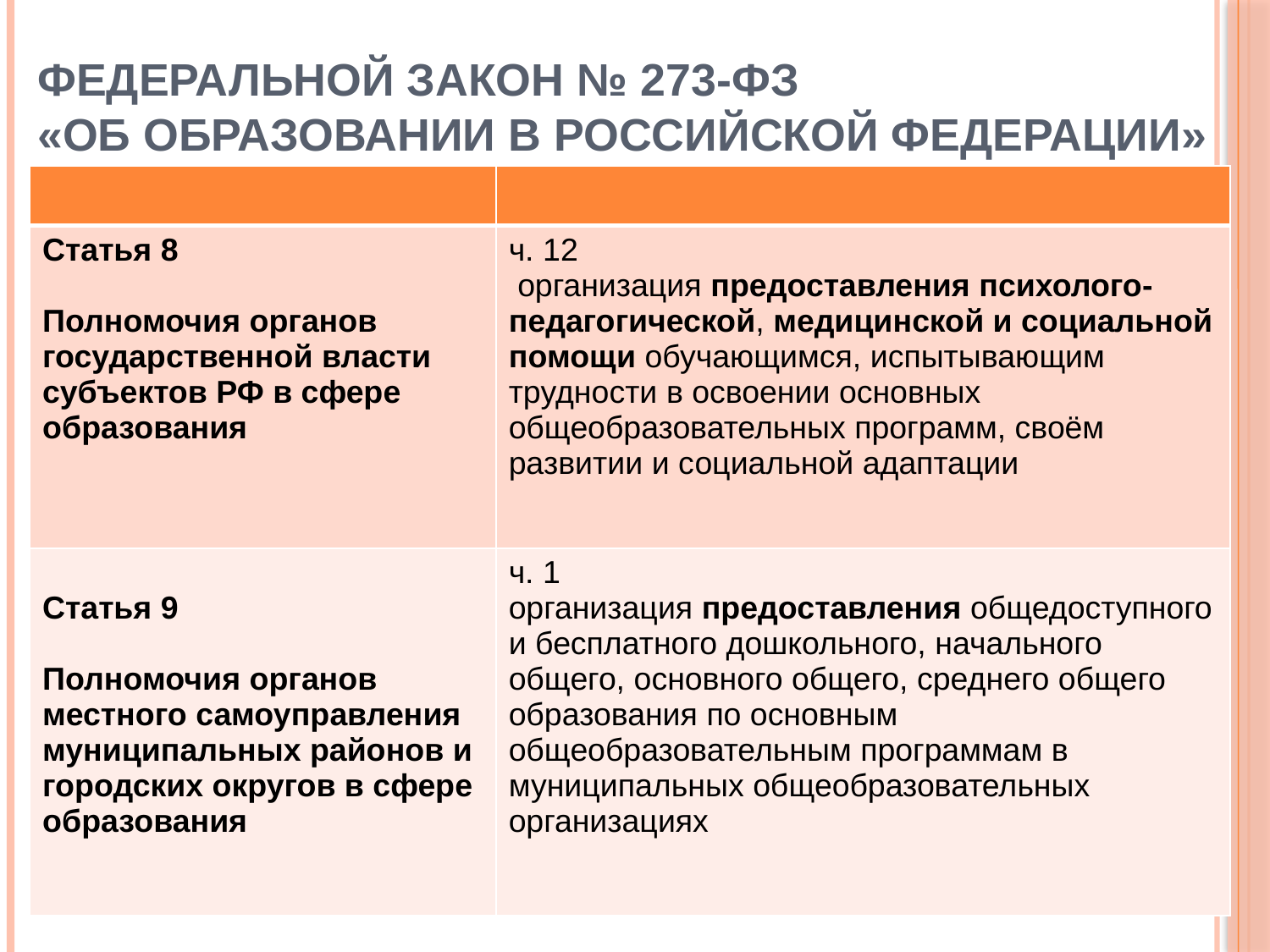

# Федеральной закон № 273-ФЗ «Об образовании в Российской Федерации»
|  |  |
| --- | --- |
| Статья 8 Полномочия органов государственной власти субъектов РФ в сфере образования | ч. 12 организация предоставления психолого-педагогической, медицинской и социальной помощи обучающимся, испытывающим трудности в освоении основных общеобразовательных программ, своём развитии и социальной адаптации |
| Статья 9 Полномочия органов местного самоуправления муниципальных районов и городских округов в сфере образования | ч. 1 организация предоставления общедоступного и бесплатного дошкольного, начального общего, основного общего, среднего общего образования по основным общеобразовательным программам в муниципальных общеобразовательных организациях |